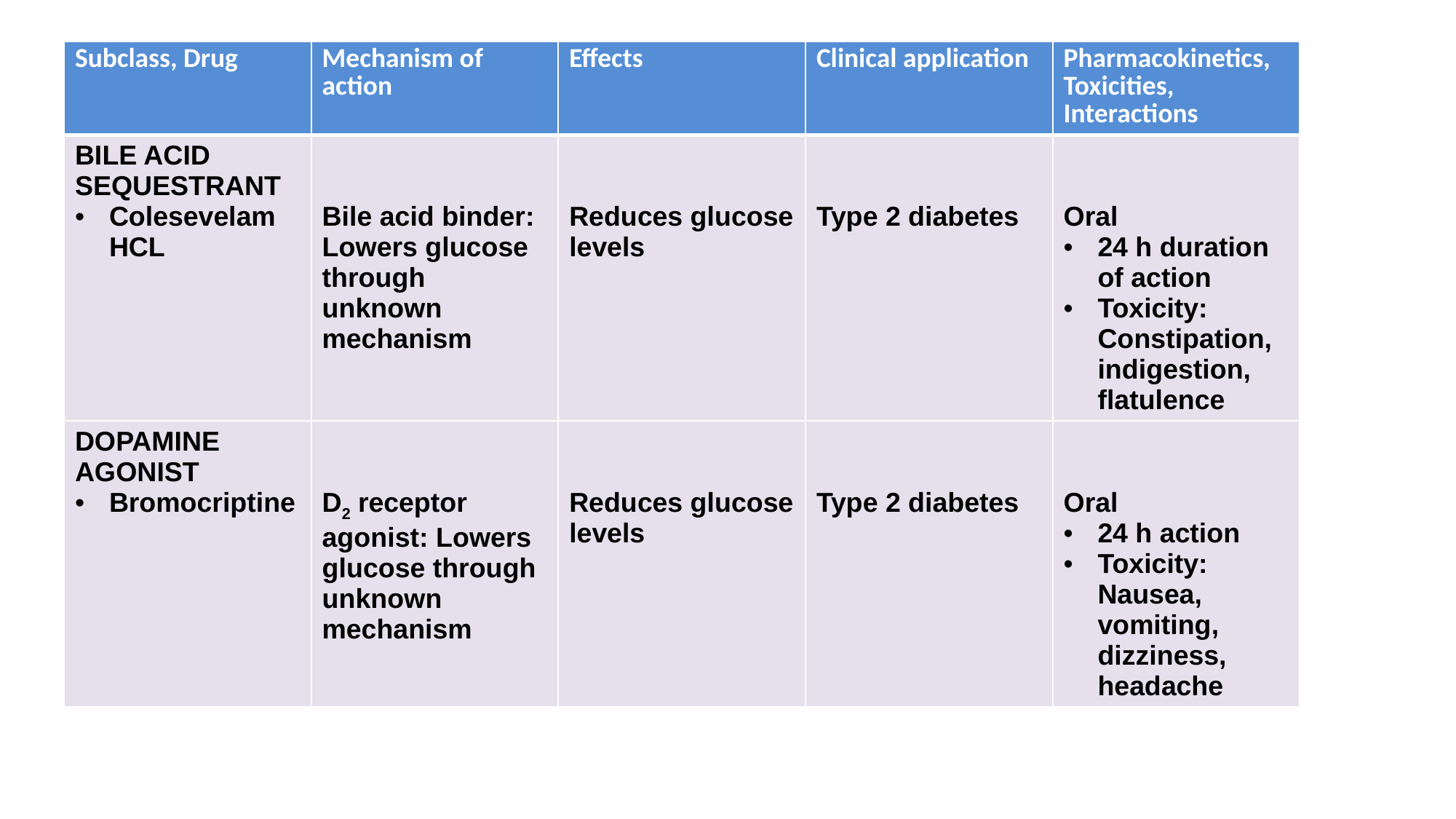

| Subclass, Drug | Mechanism of action | Effects | Clinical application | Pharmacokinetics, Toxicities, Interactions |
| --- | --- | --- | --- | --- |
| BILE ACID SEQUESTRANT Colesevelam HCL | Bile acid binder: Lowers glucose through unknown mechanism | Reduces glucose levels | Type 2 diabetes | Oral 24 h duration of action Toxicity: Constipation, indigestion, flatulence |
| DOPAMINE AGONIST Bromocriptine | D2 receptor agonist: Lowers glucose through unknown mechanism | Reduces glucose levels | Type 2 diabetes | Oral 24 h action Toxicity: Nausea, vomiting, dizziness, headache |